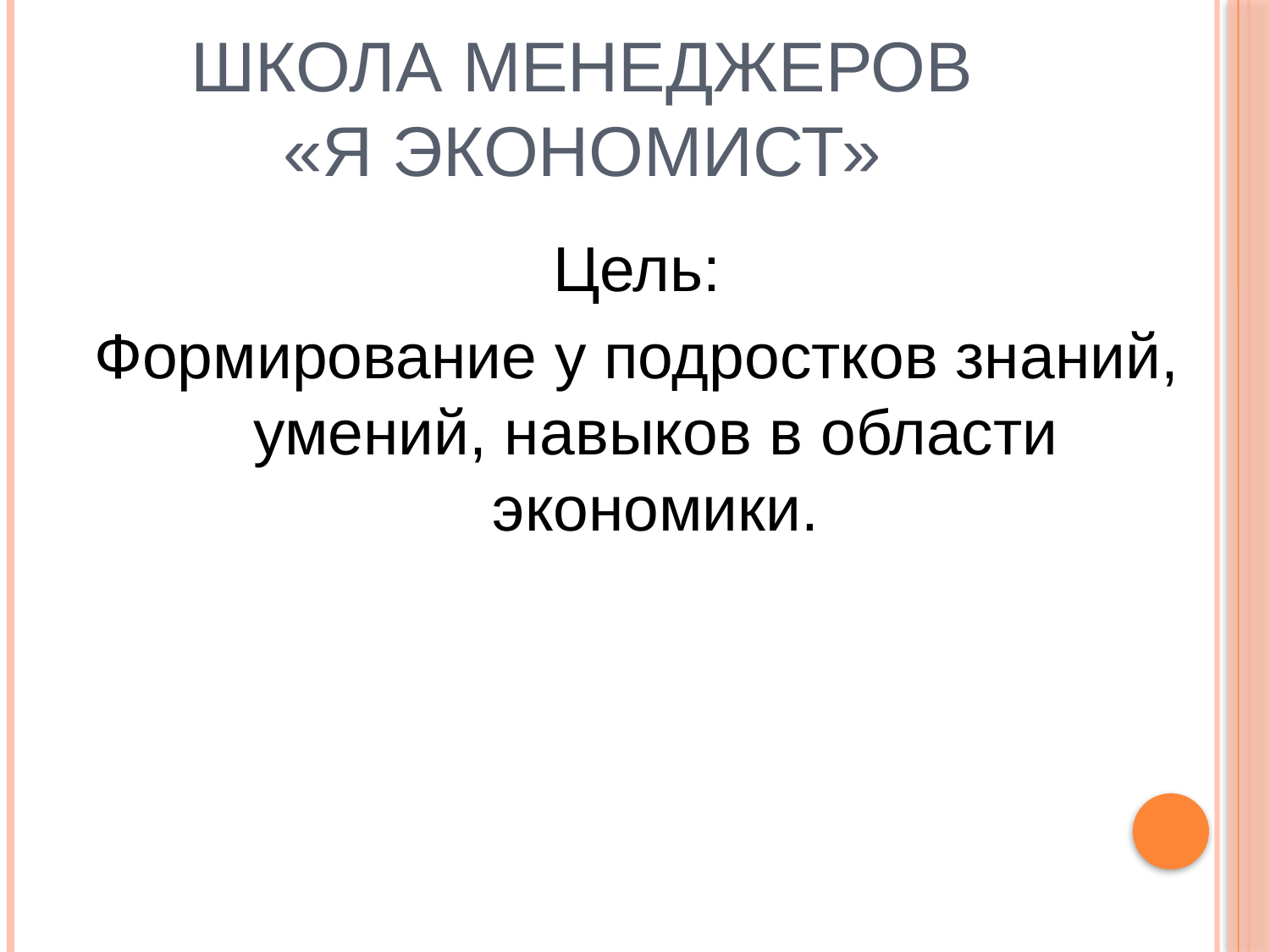

# Школа менеджеров «Я экономист»
Цель:
Формирование у подростков знаний, умений, навыков в области экономики.